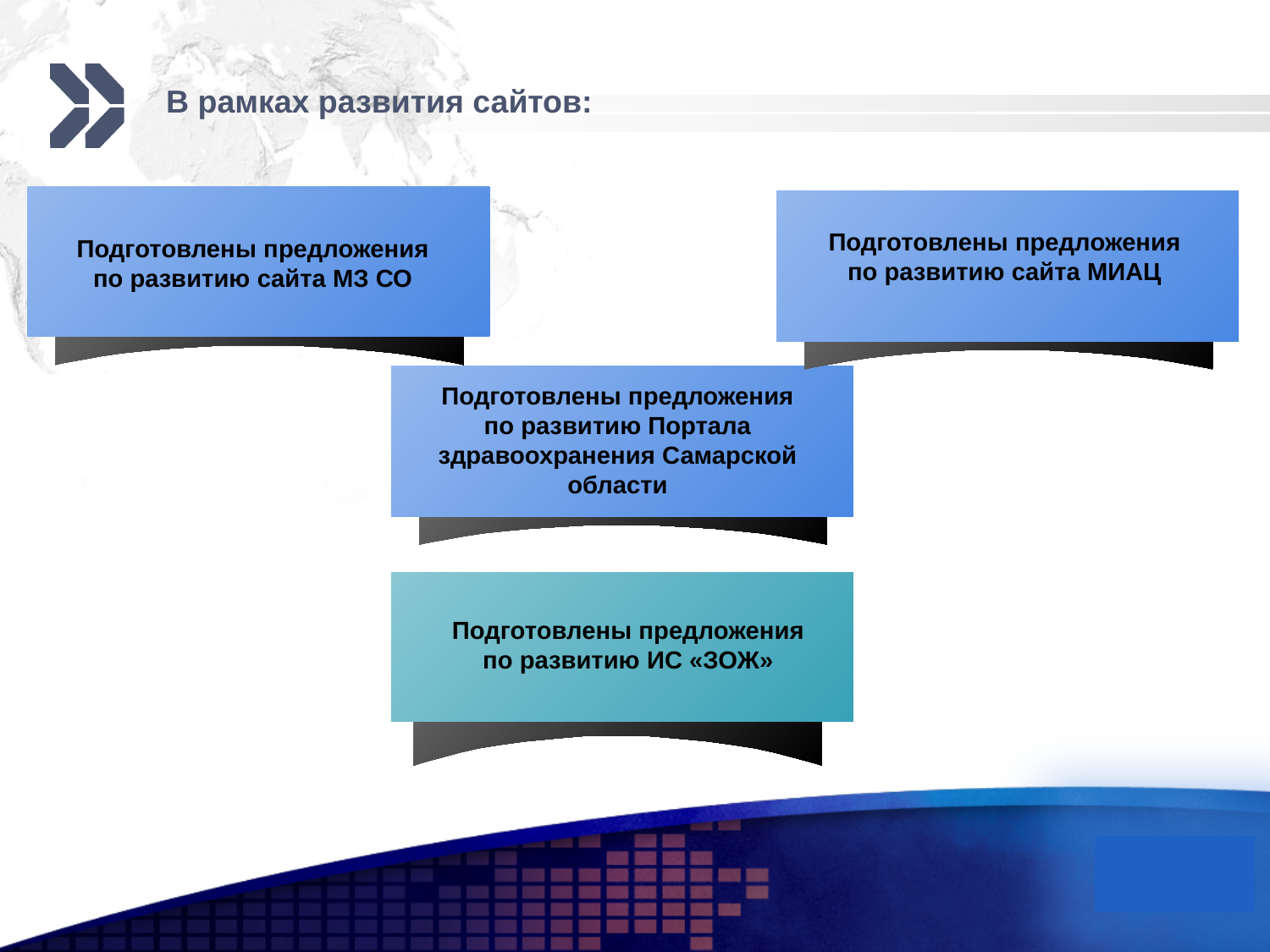

В рамках развития сайтов:

Подготовлены предложения по развитию сайта МИАЦ
Подготовлены предложения по развитию сайта МЗ СО

Подготовлены предложения по развитию Портала здравоохранения Самарской области

Подготовлены предложения по развитию ИС «ЗОЖ»